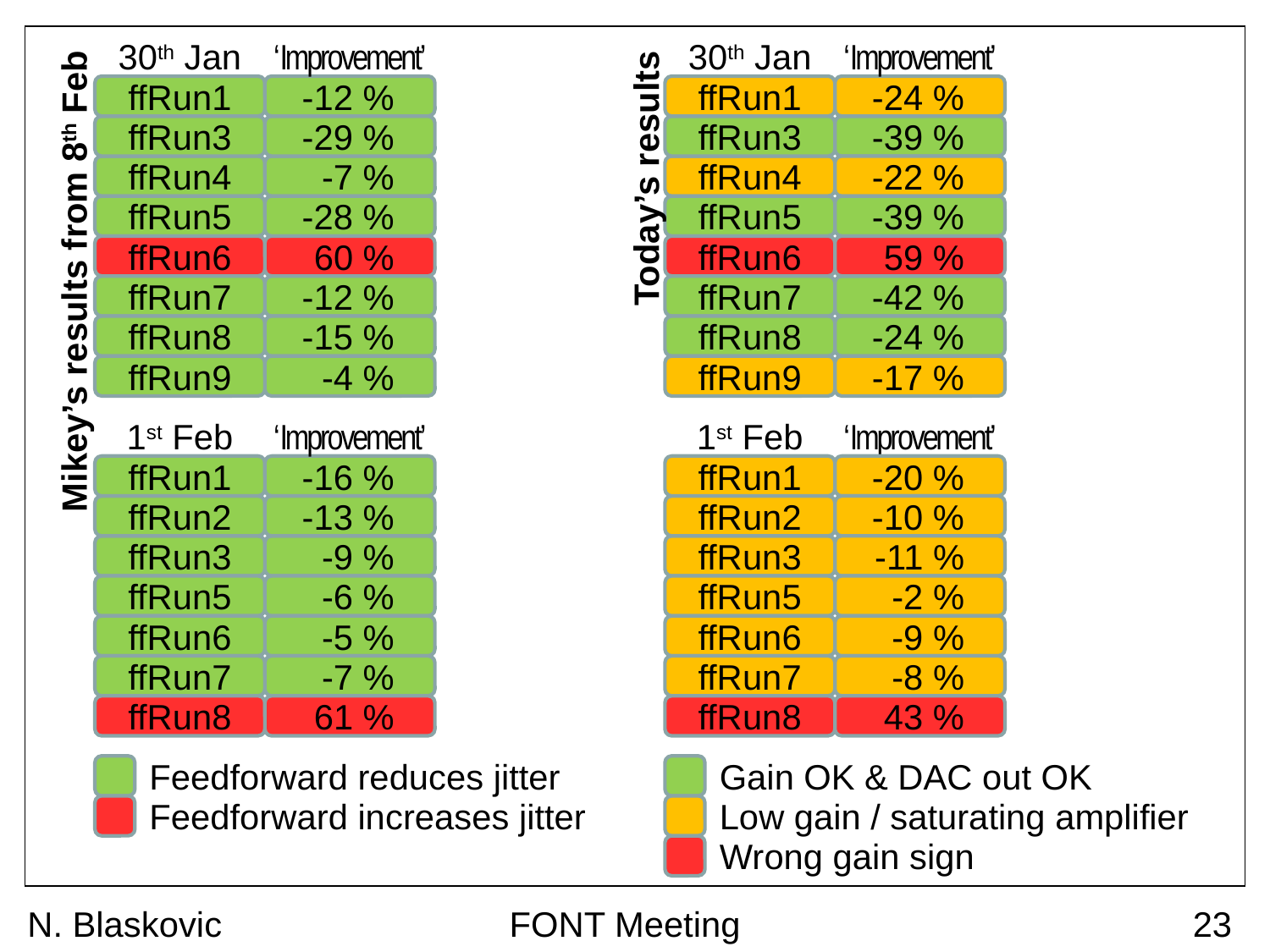

30th Jan
‘Improvement’
‘Improvement’
	-12 %
	-24 %
	-29 %
	-39 %
	-7 %
	-22 %
	-28 %
	-39 %
	60 %
	59 %
	-12 %
	-42 %
	-15 %
	-24 %
	-4 %
	-17 %
‘Improvement’
‘Improvement’
	-16 %
	-20 %
	-13 %
	-10 %
	-9 %
	-11 %
	-6 %
	-2 %
	-5 %
	-9 %
	-7 %
	-8 %
	61 %
	43 %
30th Jan
ffRun1
ffRun1
ffRun3
ffRun3
ffRun4
ffRun4
ffRun5
ffRun5
ffRun6
ffRun6
ffRun7
ffRun7
ffRun8
ffRun8
ffRun9
ffRun9
Mikey’s results from 8th Feb
Today’s results
1st Feb
1st Feb
ffRun1
ffRun1
ffRun2
ffRun2
ffRun3
ffRun3
ffRun5
ffRun5
ffRun6
ffRun6
ffRun7
ffRun7
ffRun8
ffRun8

Feedforward reduces jitter

Gain OK & DAC out OK

Feedforward increases jitter

Low gain / saturating amplifier

Wrong gain sign
N. Blaskovic
FONT Meeting
23